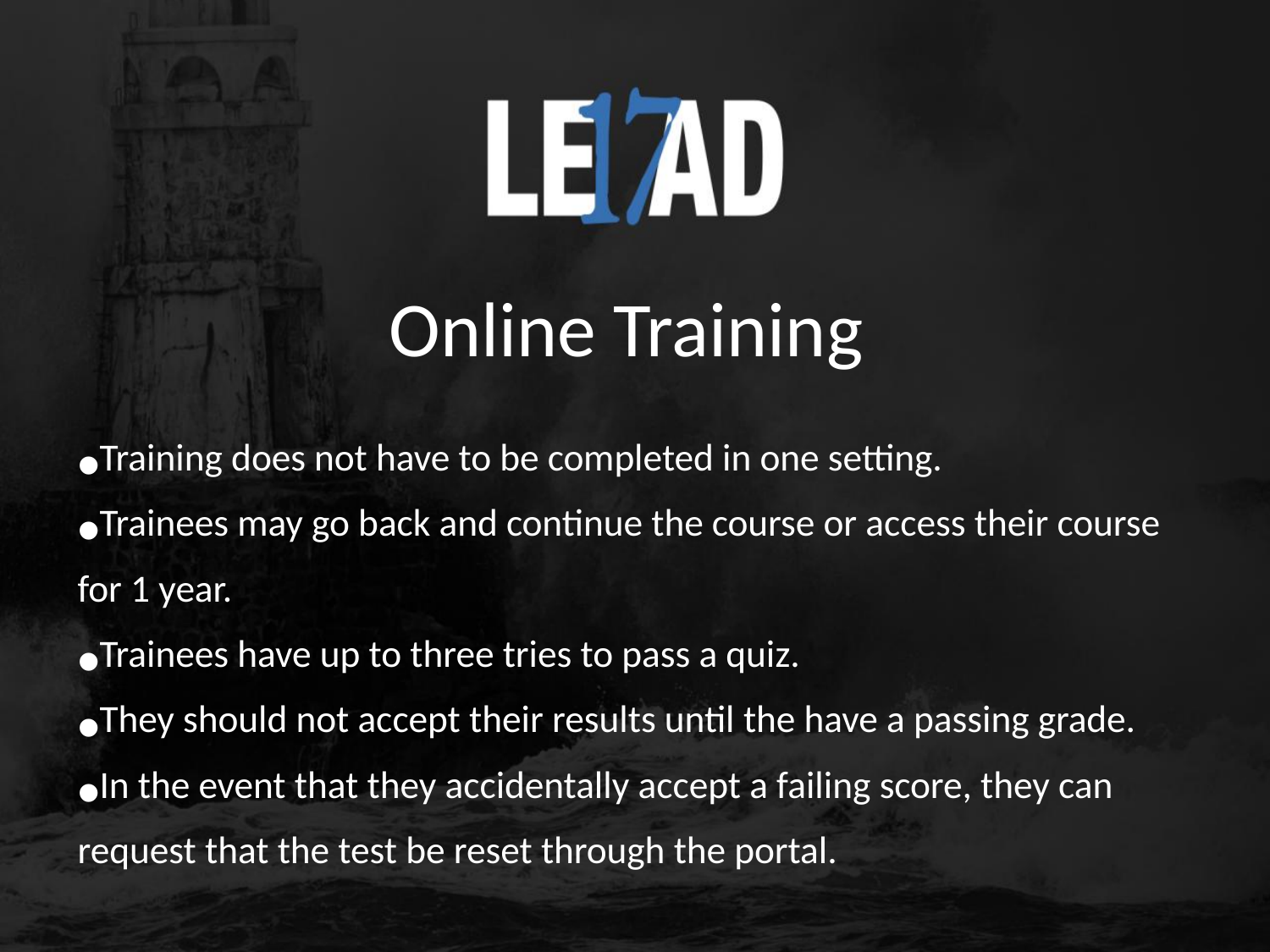

# Online Training
Training does not have to be completed in one setting.
Trainees may go back and continue the course or access their course for 1 year.
Trainees have up to three tries to pass a quiz.
They should not accept their results until the have a passing grade.
In the event that they accidentally accept a failing score, they can request that the test be reset through the portal.